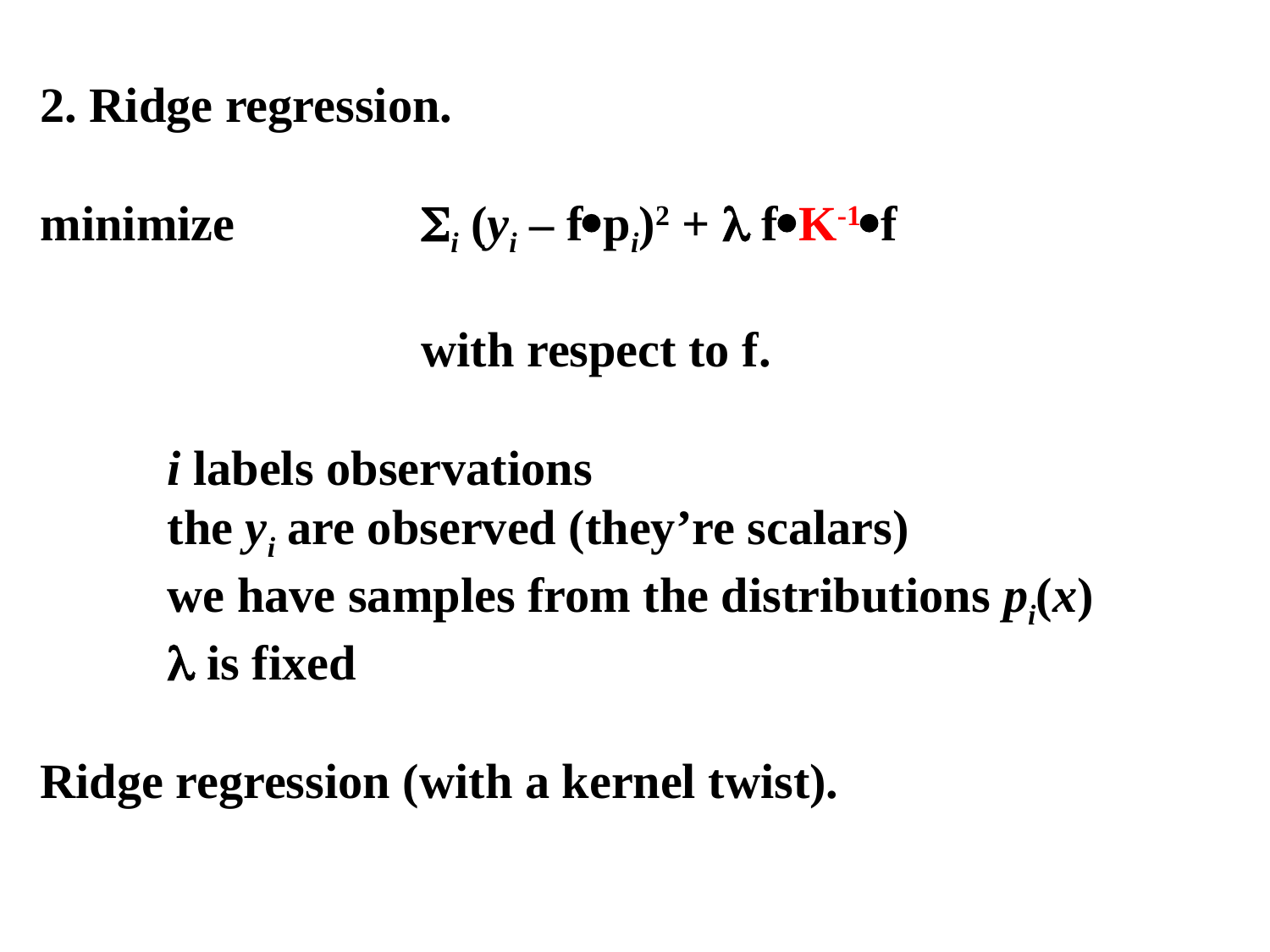

2. Ridge regression.

minimize		Σi (yi – f•pi)2 + λ f•K-1•f

			with respect to f.

	i labels observations
	the yi are observed (they’re scalars)
	we have samples from the distributions pi(x)
	λ is fixed

Ridge regression (with a kernel twist).